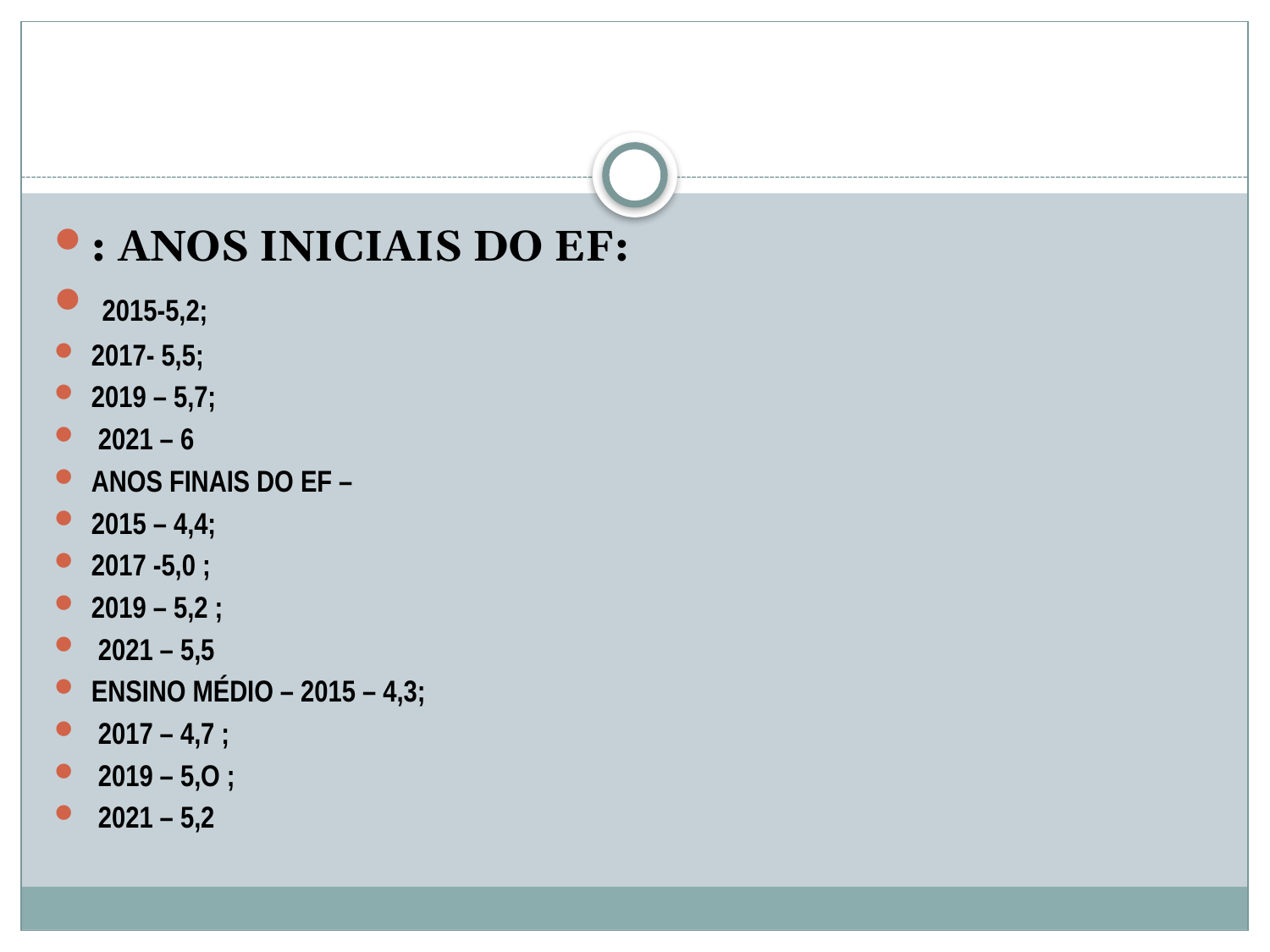

#
: Anos iniciais do EF:
 2015-5,2;
2017- 5,5;
2019 – 5,7;
 2021 – 6
anos finais do ef –
2015 – 4,4;
2017 -5,0 ;
2019 – 5,2 ;
 2021 – 5,5
ensino médio – 2015 – 4,3;
 2017 – 4,7 ;
 2019 – 5,o ;
 2021 – 5,2